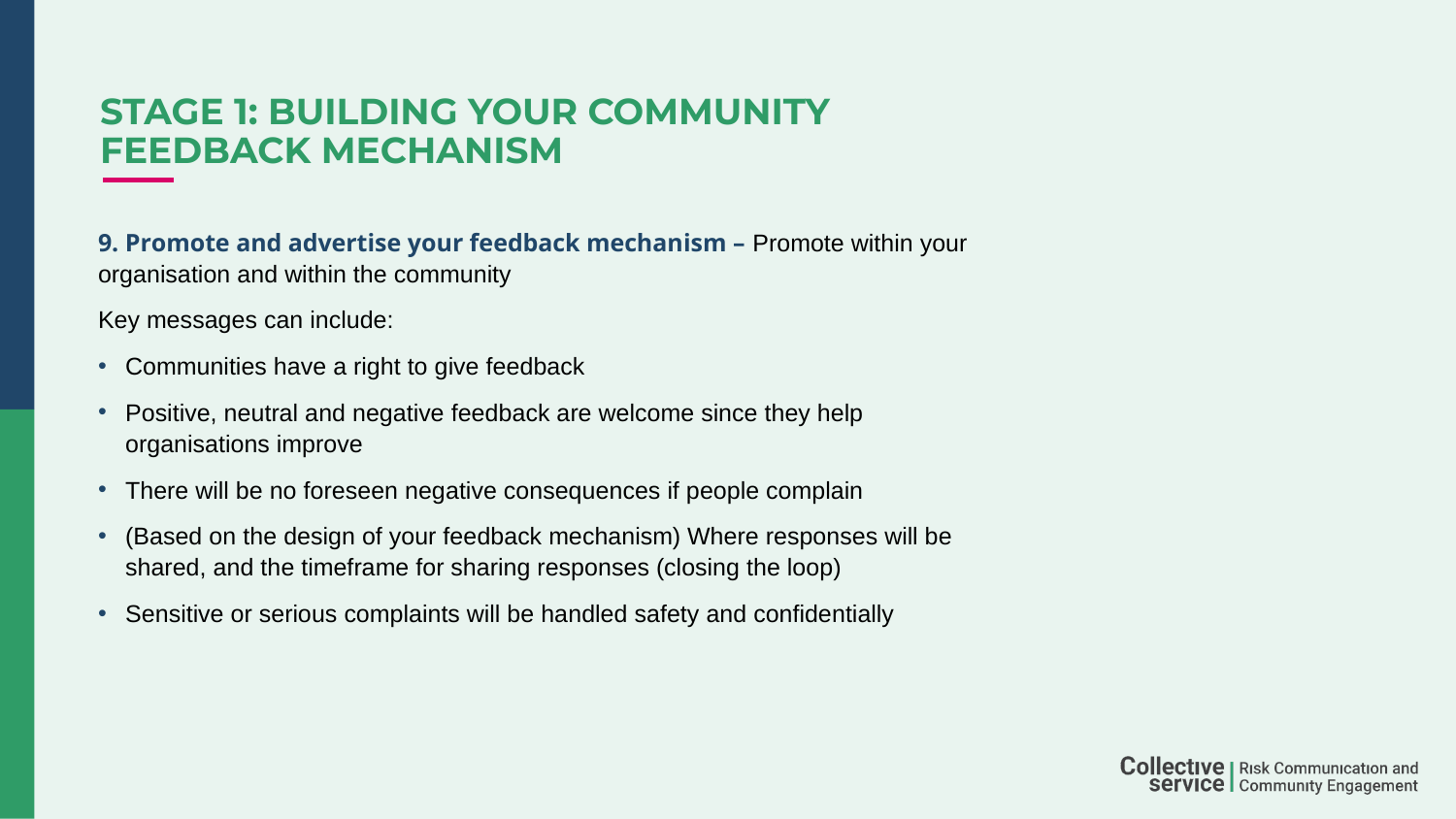

# STAGE 1: Building your community feedback mechanism
9. Promote and advertise your feedback mechanism – Promote within your organisation and within the community
Key messages can include:
Communities have a right to give feedback
Positive, neutral and negative feedback are welcome since they help organisations improve
There will be no foreseen negative consequences if people complain
(Based on the design of your feedback mechanism) Where responses will be shared, and the timeframe for sharing responses (closing the loop)
Sensitive or serious complaints will be handled safety and confidentially